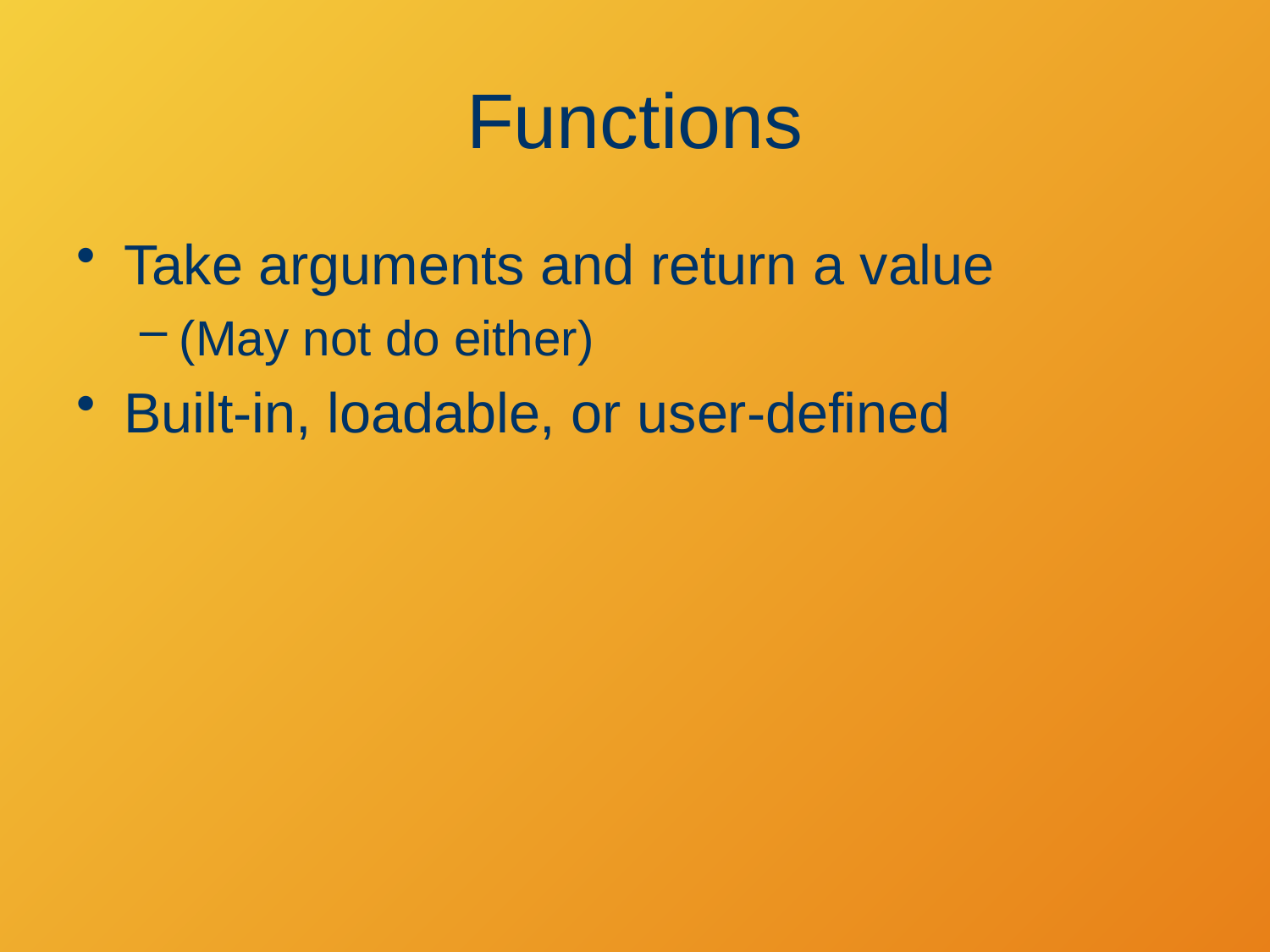

# Functions
Take arguments and return a value
(May not do either)
Built-in, loadable, or user-defined